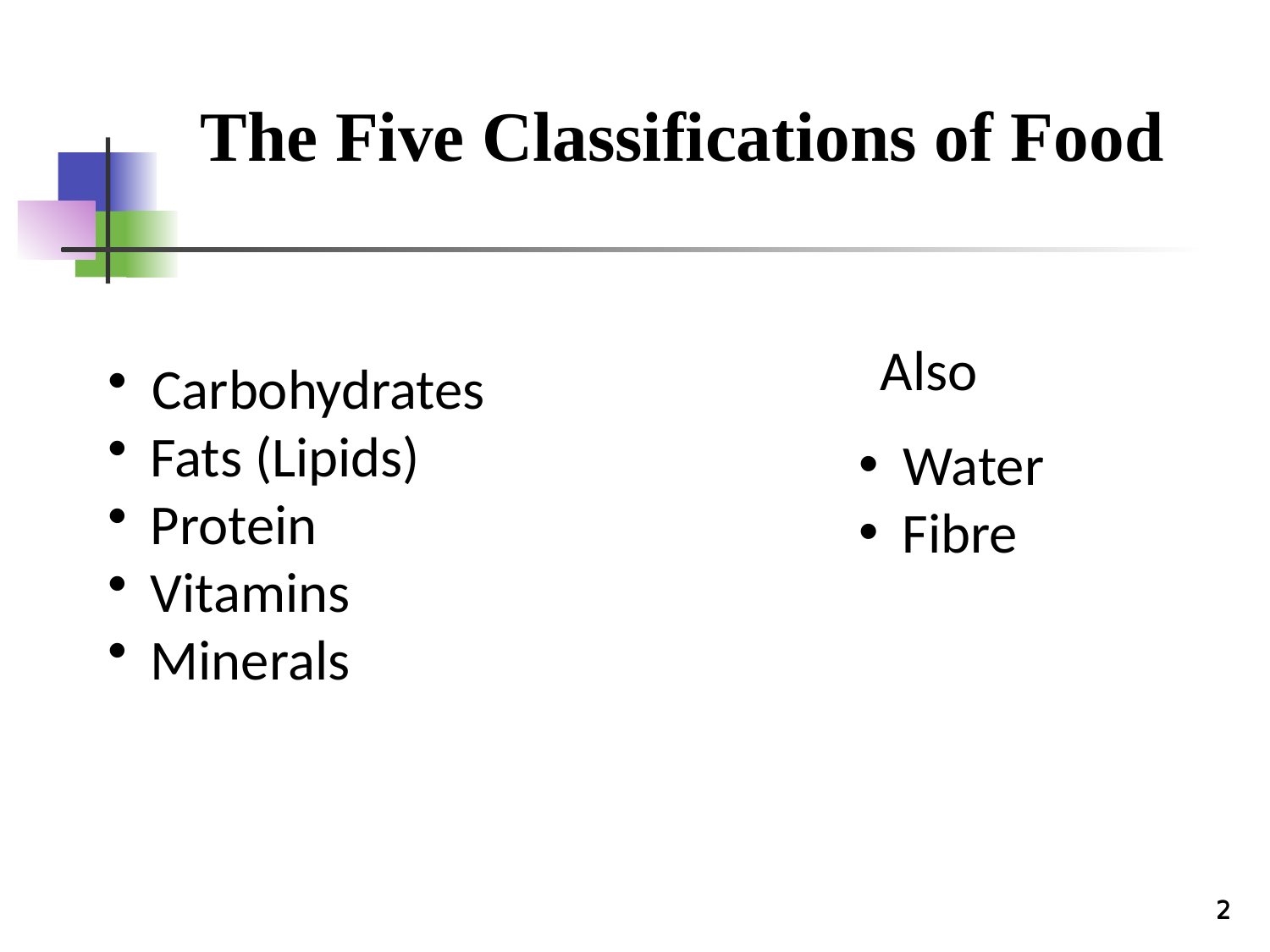

The Five Classifications of Food
Also
 Carbohydrates
 Fats (Lipids)
 Protein
 Vitamins
 Minerals

 Water
 Fibre
2
2